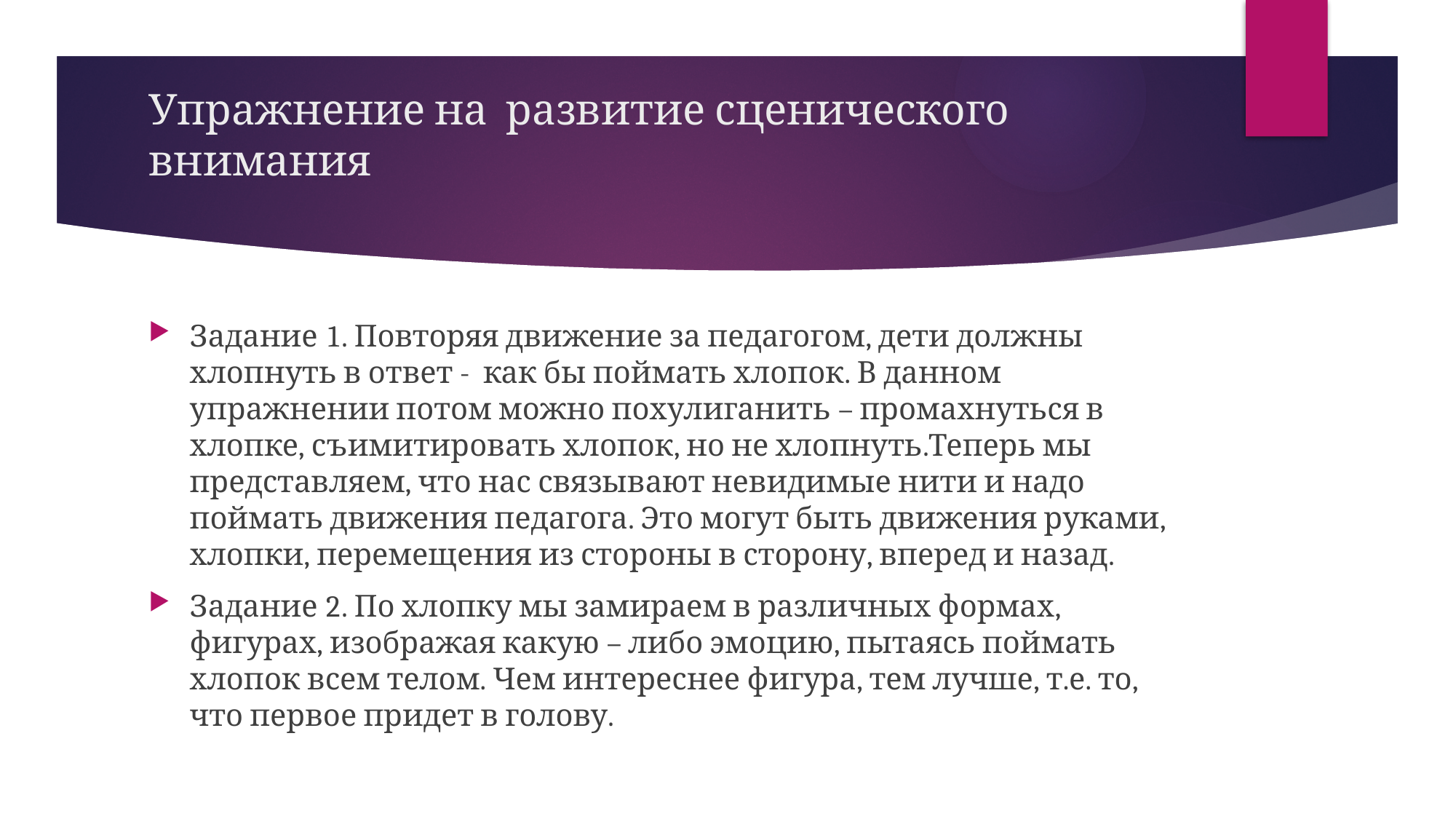

# Упражнение на  развитие сценического внимания
Задание 1. Повторяя движение за педагогом, дети должны хлопнуть в ответ -  как бы поймать хлопок. В данном упражнении потом можно похулиганить – промахнуться в хлопке, съимитировать хлопок, но не хлопнуть.Теперь мы представляем, что нас связывают невидимые нити и надо поймать движения педагога. Это могут быть движения руками, хлопки, перемещения из стороны в сторону, вперед и назад.
Задание 2. По хлопку мы замираем в различных формах, фигурах, изображая какую – либо эмоцию, пытаясь поймать хлопок всем телом. Чем интереснее фигура, тем лучше, т.е. то, что первое придет в голову.